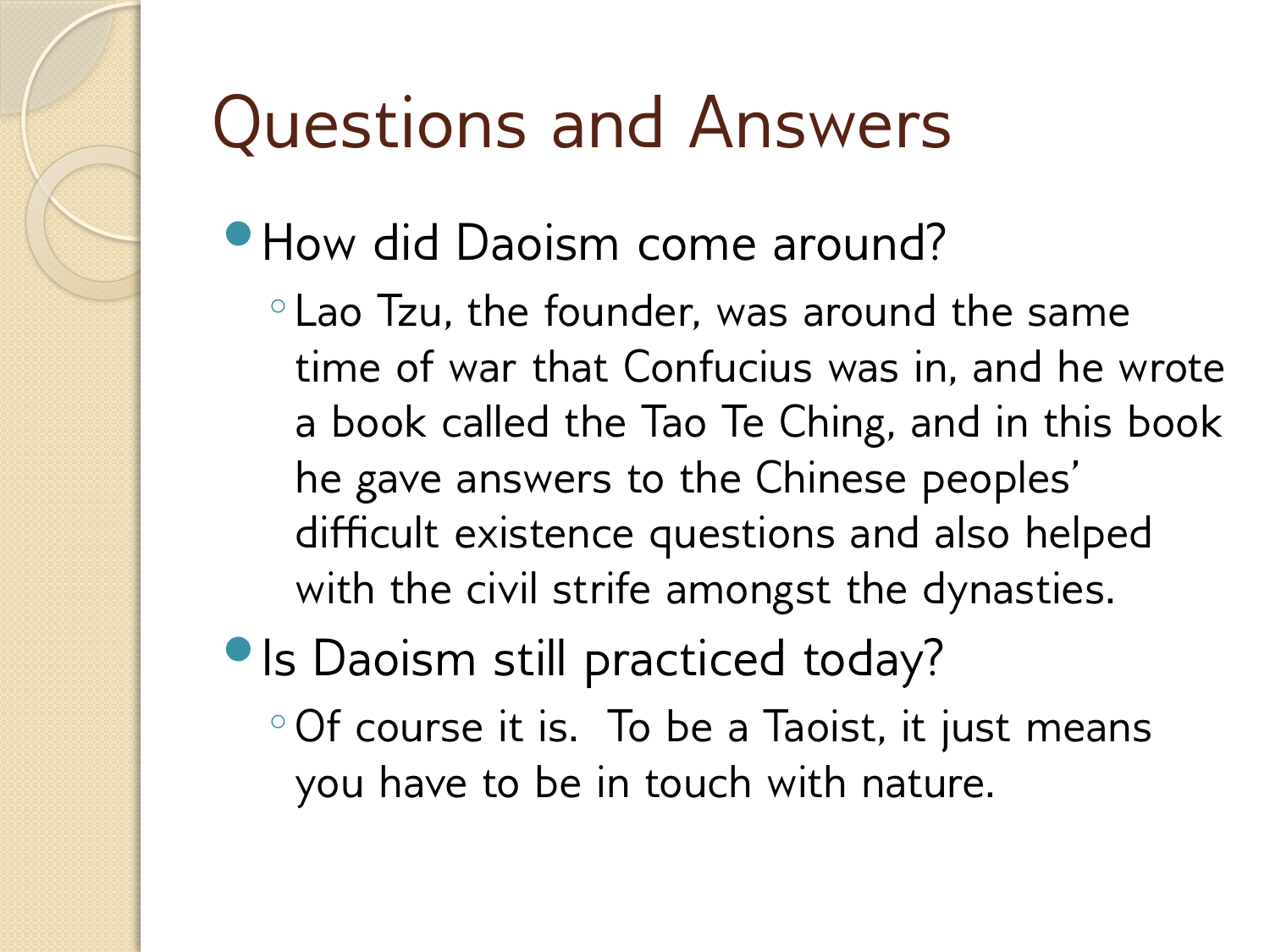

# Questions and Answers
How did Daoism come around?
Lao Tzu, the founder, was around the same time of war that Confucius was in, and he wrote a book called the Tao Te Ching, and in this book he gave answers to the Chinese peoples’ difficult existence questions and also helped with the civil strife amongst the dynasties.
Is Daoism still practiced today?
Of course it is.  To be a Taoist, it just means you have to be in touch with nature.